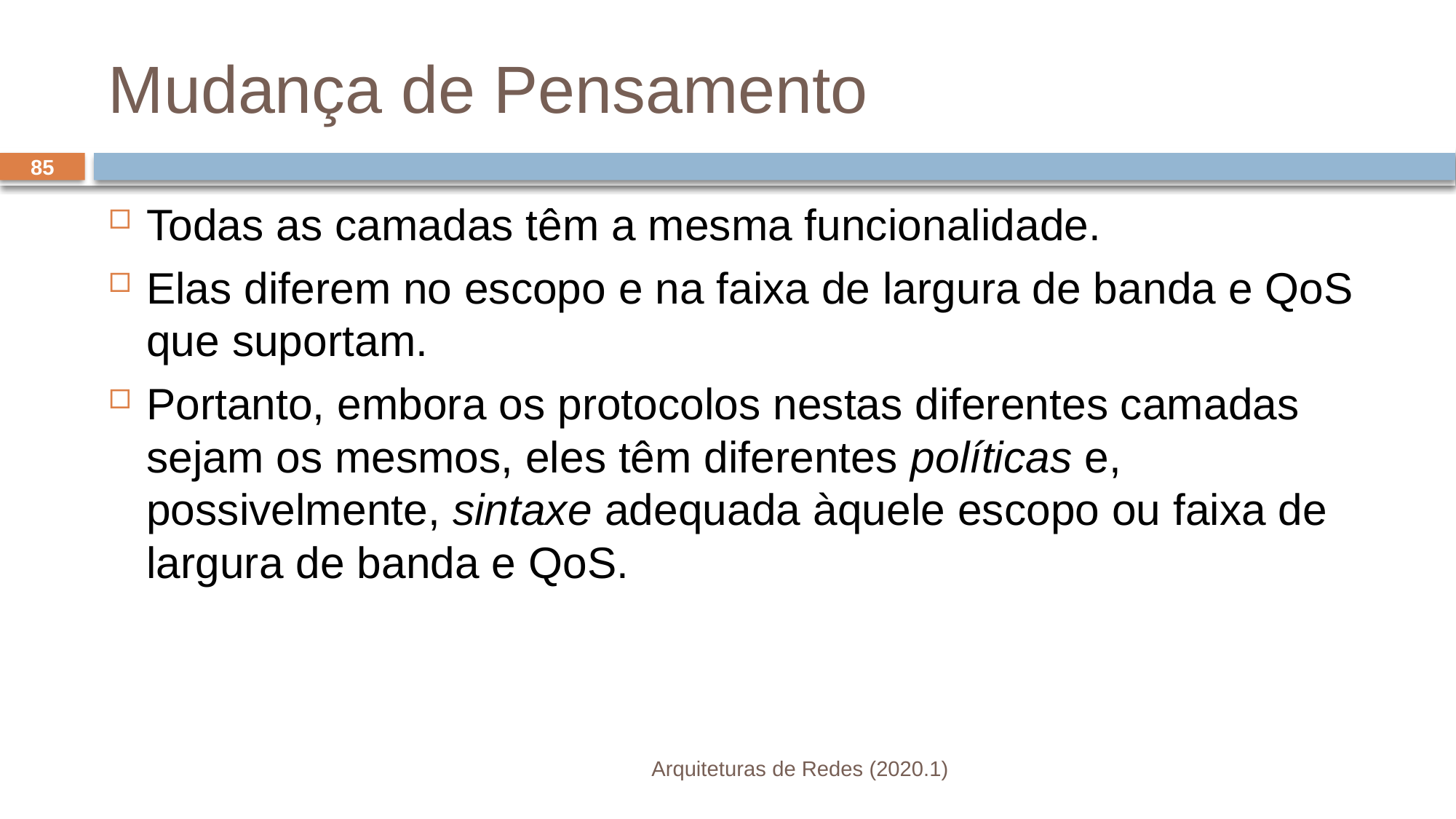

# Mudança de Pensamento
85
Todas as camadas têm a mesma funcionalidade.
Elas diferem no escopo e na faixa de largura de banda e QoS que suportam.
Portanto, embora os protocolos nestas diferentes camadas sejam os mesmos, eles têm diferentes políticas e, possivelmente, sintaxe adequada àquele escopo ou faixa de largura de banda e QoS.
Arquiteturas de Redes (2020.1)